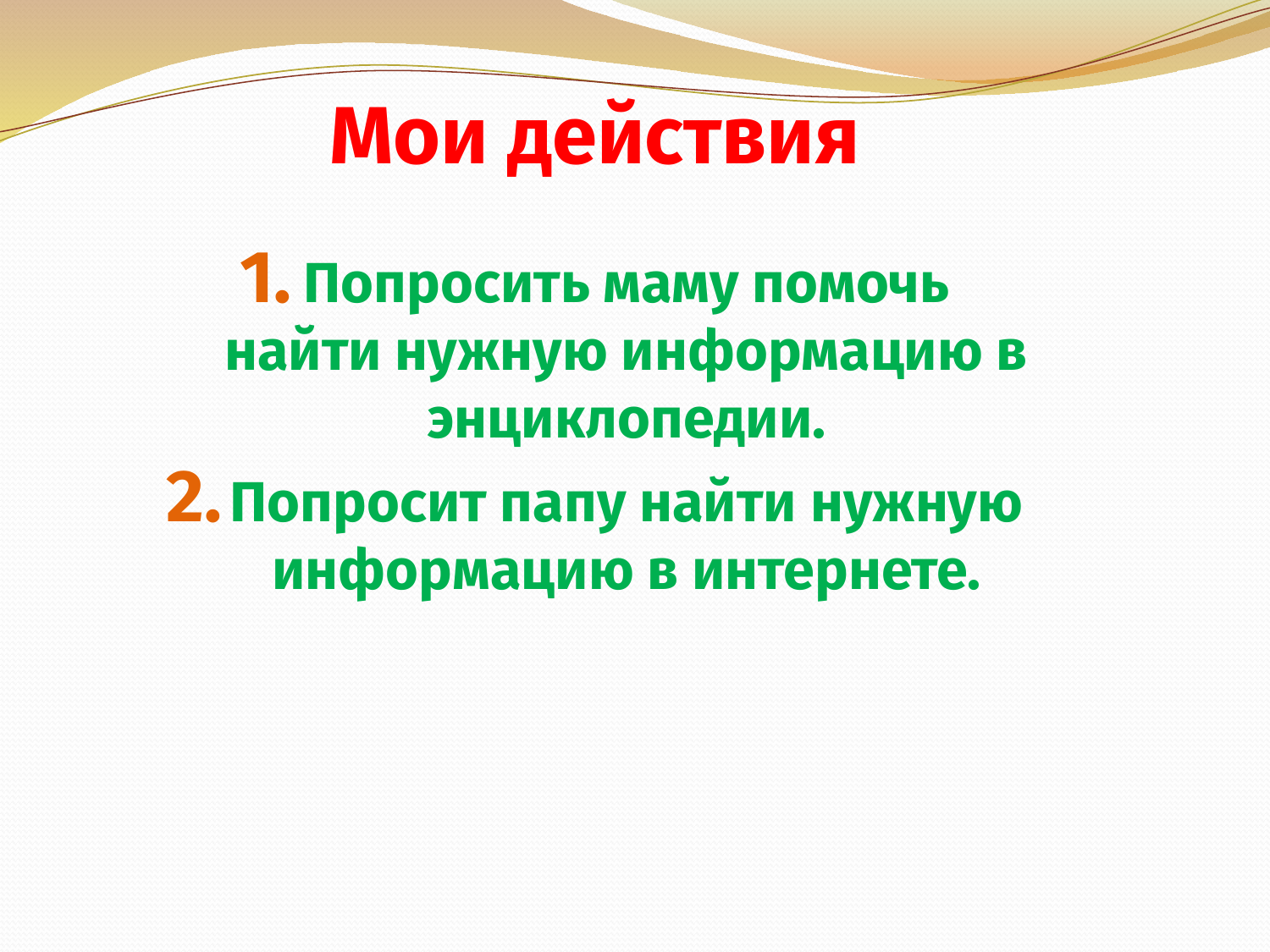

Мои действия
Попросить маму помочь найти нужную информацию в энциклопедии.
Попросит папу найти нужную информацию в интернете.